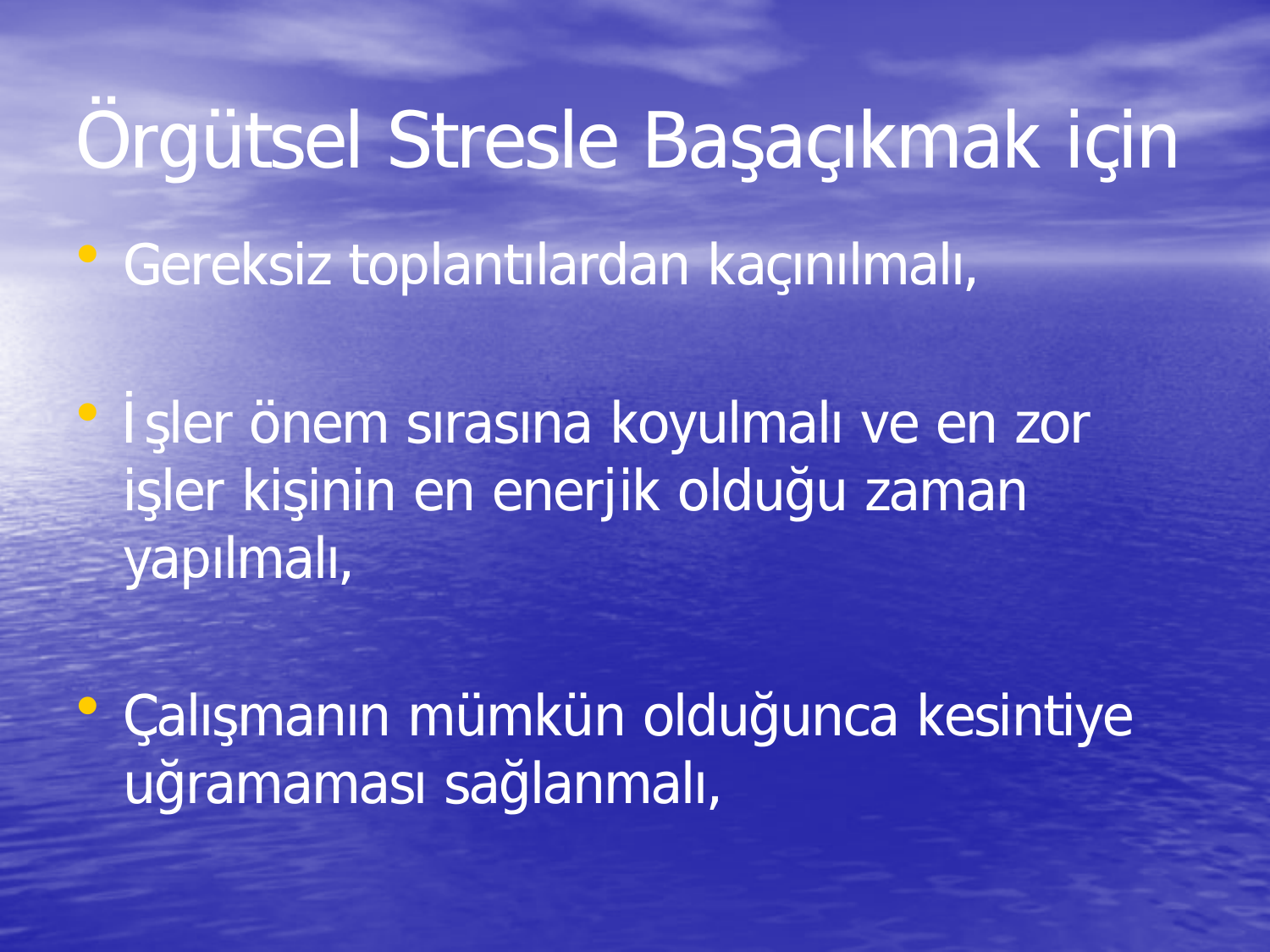

# Örgütsel Stresle Başaçıkmak için
Gereksiz toplantılardan kaçınılmalı,

İşler önem sırasına koyulmalı ve en zor işler kişinin en enerjik olduğu zaman yapılmalı,

Çalışmanın mümkün olduğunca kesintiye uğramaması sağlanmalı,